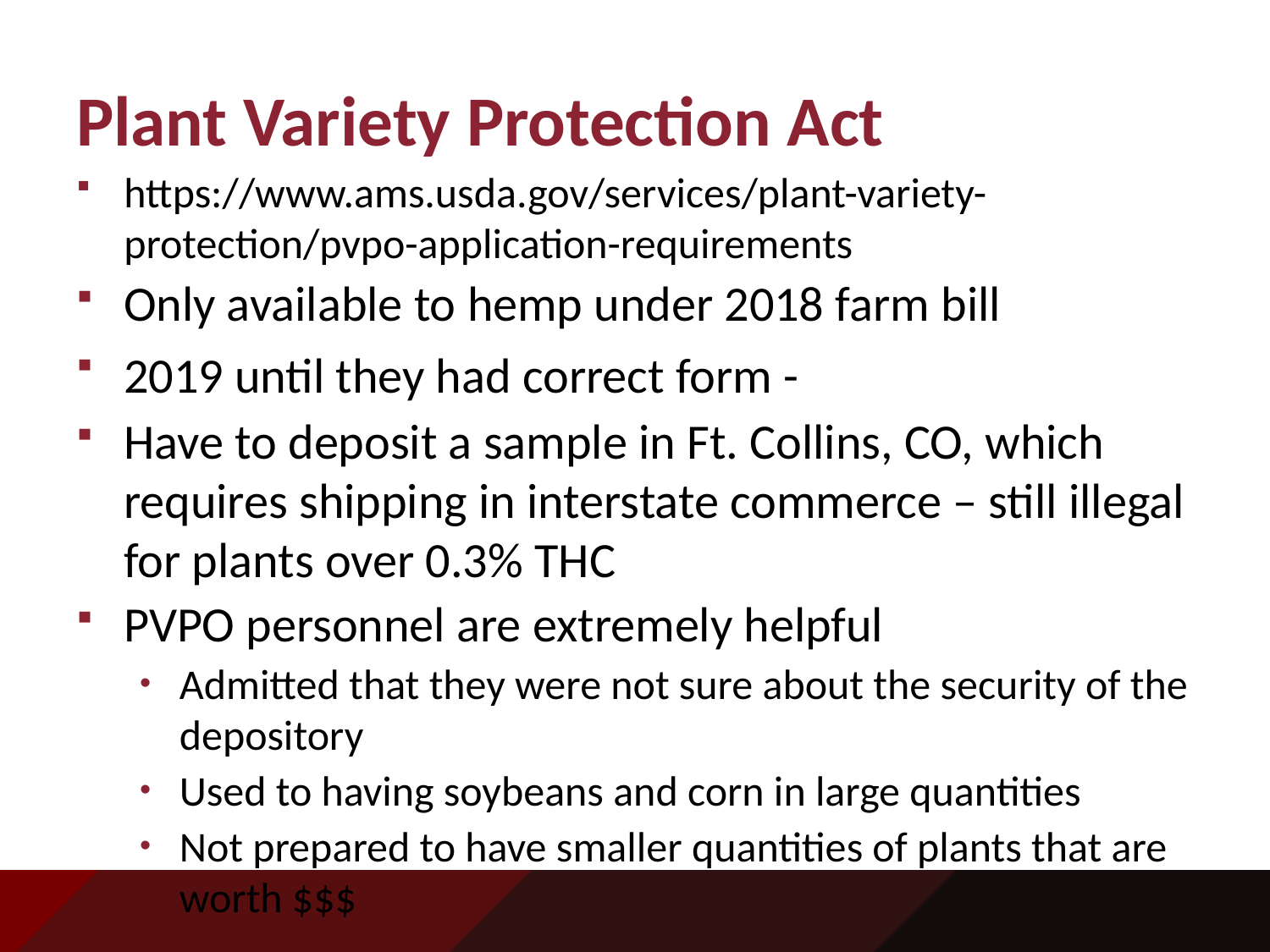

# Plant Variety Protection Act
https://www.ams.usda.gov/services/plant-variety-protection/pvpo-application-requirements
Only available to hemp under 2018 farm bill
2019 until they had correct form -
Have to deposit a sample in Ft. Collins, CO, which requires shipping in interstate commerce – still illegal for plants over 0.3% THC
PVPO personnel are extremely helpful
Admitted that they were not sure about the security of the depository
Used to having soybeans and corn in large quantities
Not prepared to have smaller quantities of plants that are worth $$$